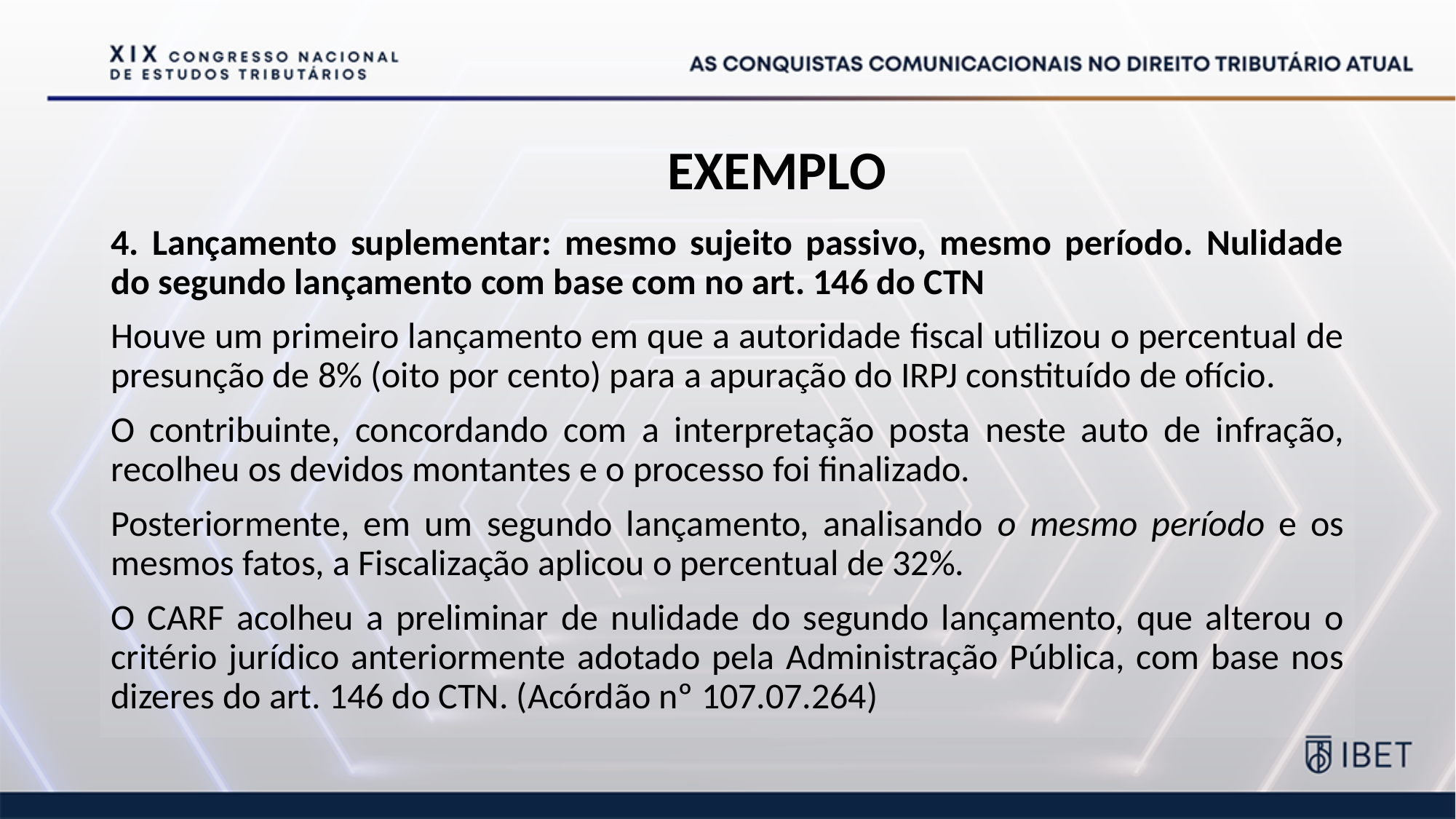

# Exemplo
4. Lançamento suplementar: mesmo sujeito passivo, mesmo período. Nulidade do segundo lançamento com base com no art. 146 do CTN
Houve um primeiro lançamento em que a autoridade fiscal utilizou o percentual de presunção de 8% (oito por cento) para a apuração do IRPJ constituído de ofício.
O contribuinte, concordando com a interpretação posta neste auto de infração, recolheu os devidos montantes e o processo foi finalizado.
Posteriormente, em um segundo lançamento, analisando o mesmo período e os mesmos fatos, a Fiscalização aplicou o percentual de 32%.
O CARF acolheu a preliminar de nulidade do segundo lançamento, que alterou o critério jurídico anteriormente adotado pela Administração Pública, com base nos dizeres do art. 146 do CTN. (Acórdão nº 107.07.264)